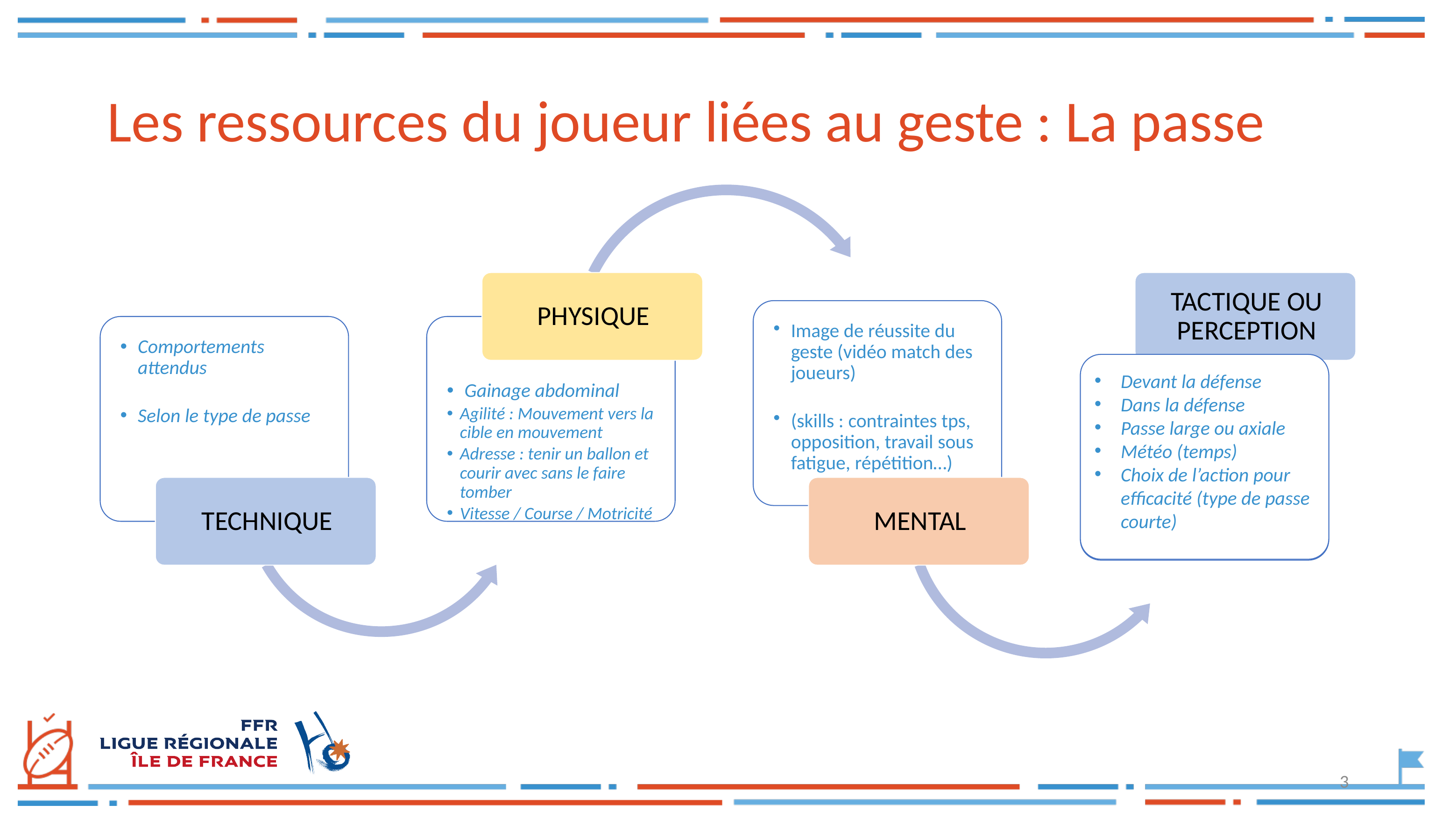

# Les ressources du joueur liées au geste : La passe
Comportements attendus

Selon le type de passe
TECHNIQUE
Gainage abdominal
Agilité : Mouvement vers la cible en mouvement
Adresse : tenir un ballon et courir avec sans le faire tomber
Vitesse / Course / Motricité
PHYSIQUE
Image de réussite du geste (vidéo match des joueurs)

(skills : contraintes tps, opposition, travail sous fatigue, répétition…)
MENTAL
TACTIQUE OU PERCEPTION

Devant la défense
Dans la défense
Passe large ou axiale
Météo (temps)
Choix de l’action pour efficacité (type de passe courte)
3